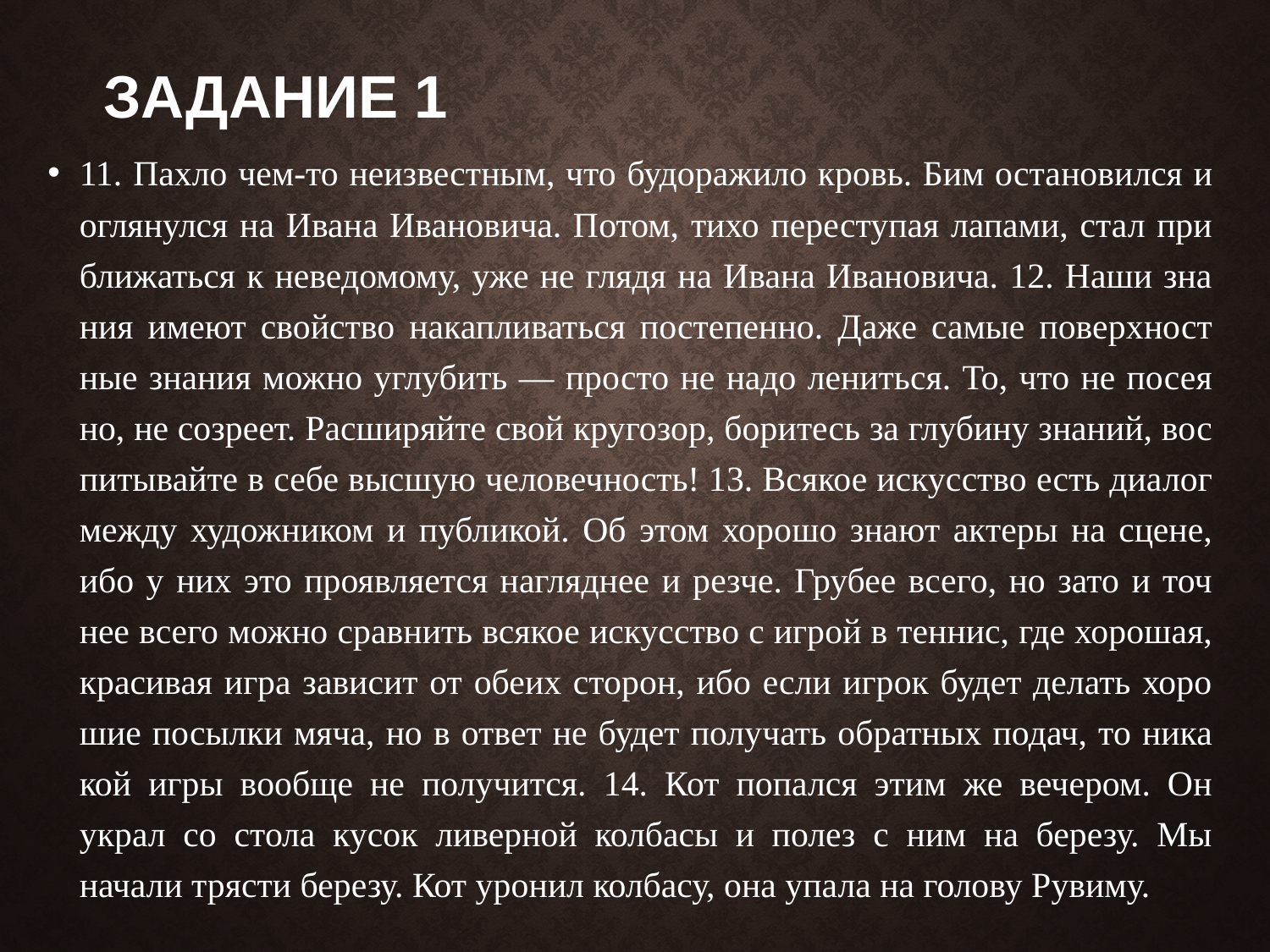

# Задание 1
11. Пахло чем-то неиз­вест­ным, что будо­ра­жи­ло кровь. Бим оста­но­вил­ся и огля­нул­ся на Ивана Ивановича. Потом, тихо пере­сту­пая лапа­ми, стал при­бли­жать­ся к неве­до­мо­му, уже не гля­дя на Ивана Ивановича. 12. Наши зна­ния име­ют свой­ство накап­ли­вать­ся посте­пен­но. Даже самые поверх­ност­ные зна­ния мож­но углу­бить — про­сто не надо ленить­ся. То, что не посе­я­но, не созре­ет. Расширяйте свой кру­го­зор, бори­тесь за глу­би­ну зна­ний, вос­пи­ты­вай­те в себе выс­шую чело­веч­ность! 13. Всякое искус­ство есть диа­лог меж­ду худож­ни­ком и пуб­ли­кой. Об этом хоро­шо зна­ют акте­ры на сцене, ибо у них это про­яв­ля­ет­ся нагляд­нее и рез­че. Грубее все­го, но зато и точ­нее все­го мож­но срав­нить вся­кое искус­ство с игрой в тен­нис, где хоро­шая, кра­си­вая игра зави­сит от обе­их сто­рон, ибо если игрок будет делать хоро­шие посыл­ки мяча, но в ответ не будет полу­чать обрат­ных подач, то ника­кой игры вооб­ще не полу­чит­ся. 14. Кот попался этим же вечером. Он украл со стола кусок ливерной колбасы и полез с ним на березу. Мы начали трясти березу. Кот уронил колбасу, она упала на голову Рувиму.